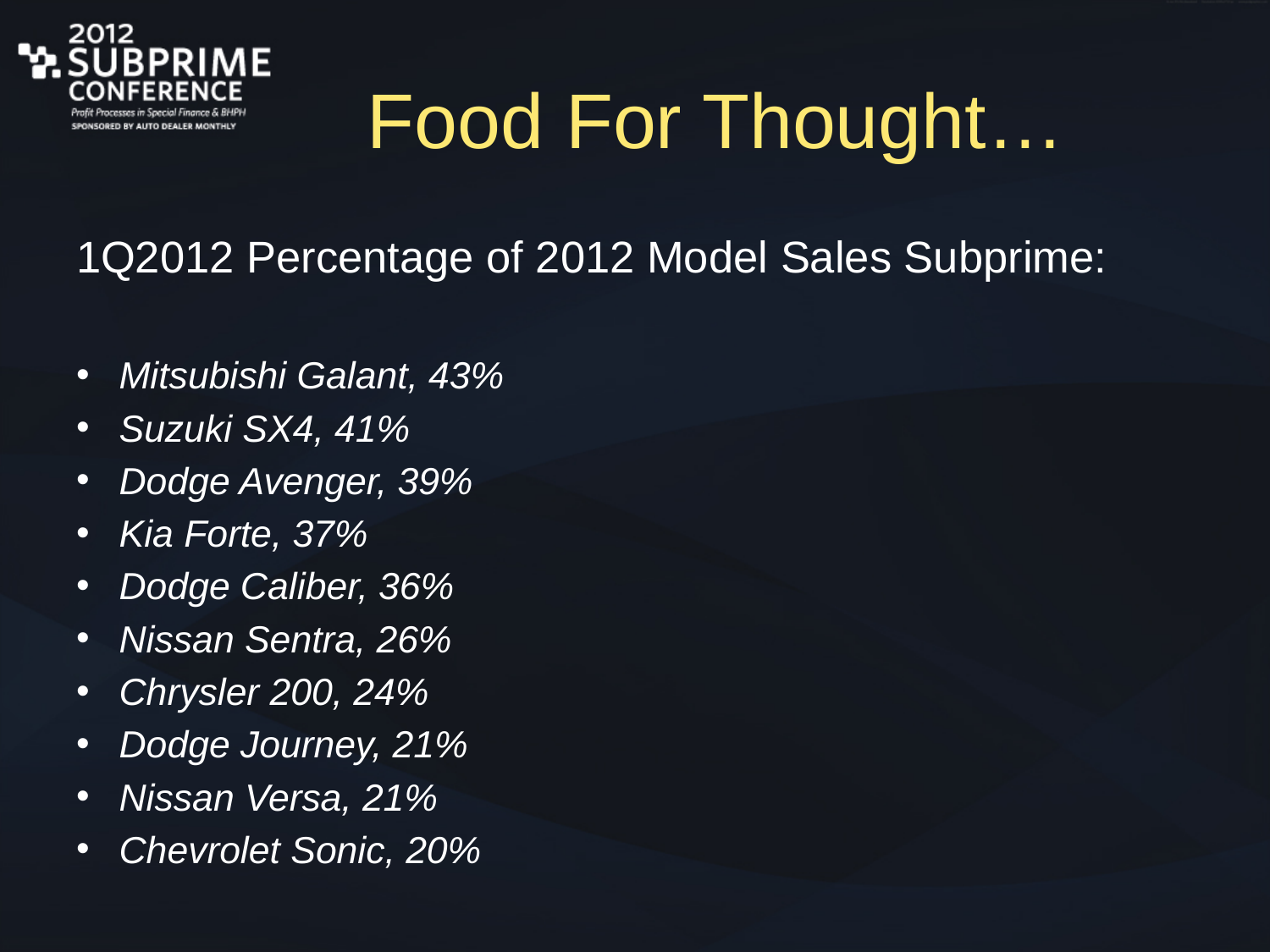

# Food For Thought…
1Q2012 Percentage of 2012 Model Sales Subprime:

Mitsubishi Galant, 43%
Suzuki SX4, 41%
Dodge Avenger, 39%
Kia Forte, 37%
Dodge Caliber, 36%
Nissan Sentra, 26%
Chrysler 200, 24%
Dodge Journey, 21%
Nissan Versa, 21%
Chevrolet Sonic, 20%